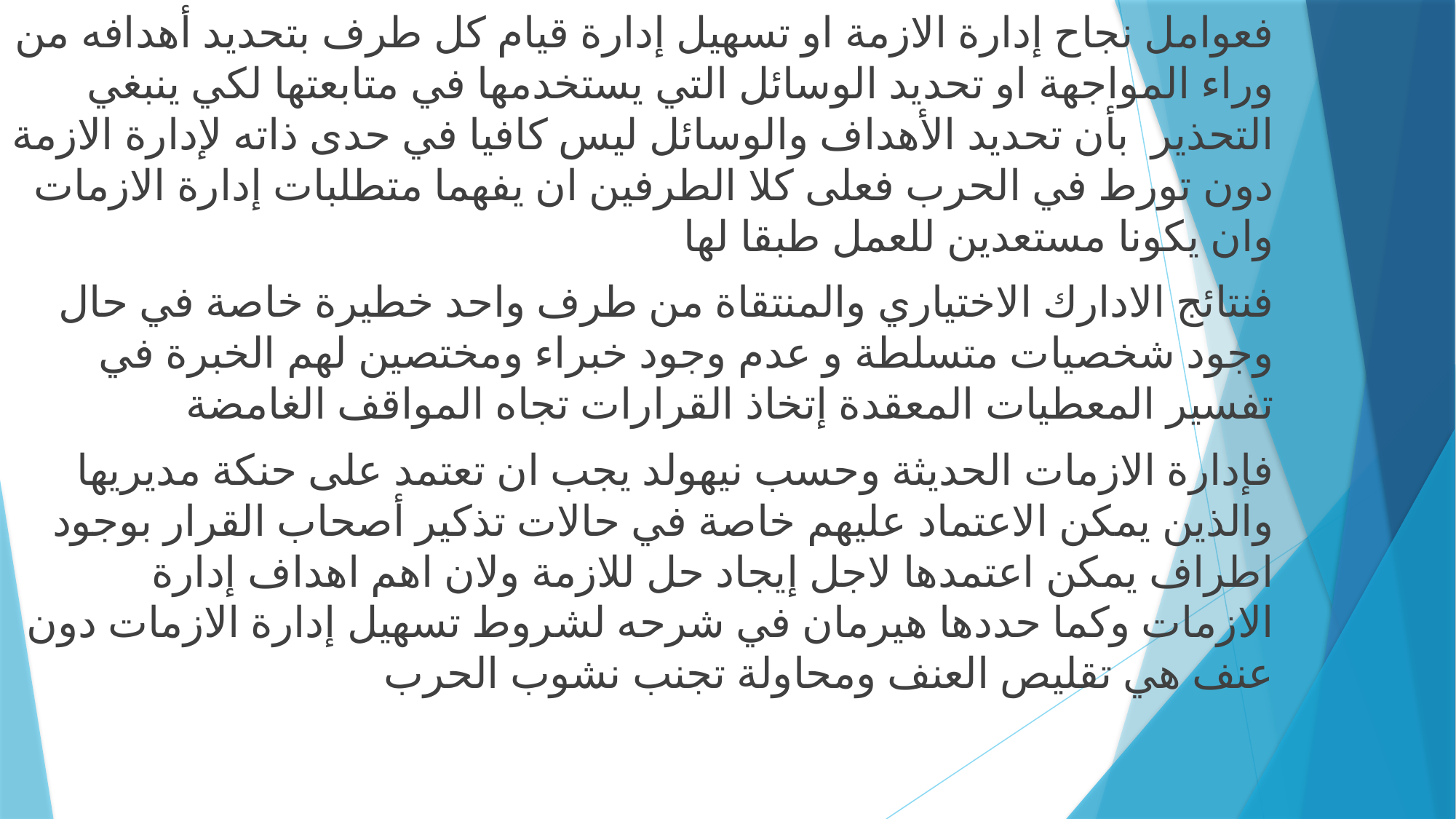

فعوامل نجاح إدارة الازمة او تسهيل إدارة قيام كل طرف بتحديد أهدافه من وراء المواجهة او تحديد الوسائل التي يستخدمها في متابعتها لكي ينبغي التحذير  بأن تحديد الأهداف والوسائل ليس كافيا في حدى ذاته لإدارة الازمة دون تورط في الحرب فعلى كلا الطرفين ان يفهما متطلبات إدارة الازمات وان يكونا مستعدين للعمل طبقا لها
فنتائج الادارك الاختياري والمنتقاة من طرف واحد خطيرة خاصة في حال وجود شخصيات متسلطة و عدم وجود خبراء ومختصين لهم الخبرة في تفسير المعطيات المعقدة إتخاذ القرارات تجاه المواقف الغامضة
فإدارة الازمات الحديثة وحسب نيهولد يجب ان تعتمد على حنكة مديريها والذين يمكن الاعتماد عليهم خاصة في حالات تذكير أصحاب القرار بوجود اطراف يمكن اعتمدها لاجل إيجاد حل للازمة ولان اهم اهداف إدارة الازمات وكما حددها هيرمان في شرحه لشروط تسهيل إدارة الازمات دون عنف هي تقليص العنف ومحاولة تجنب نشوب الحرب